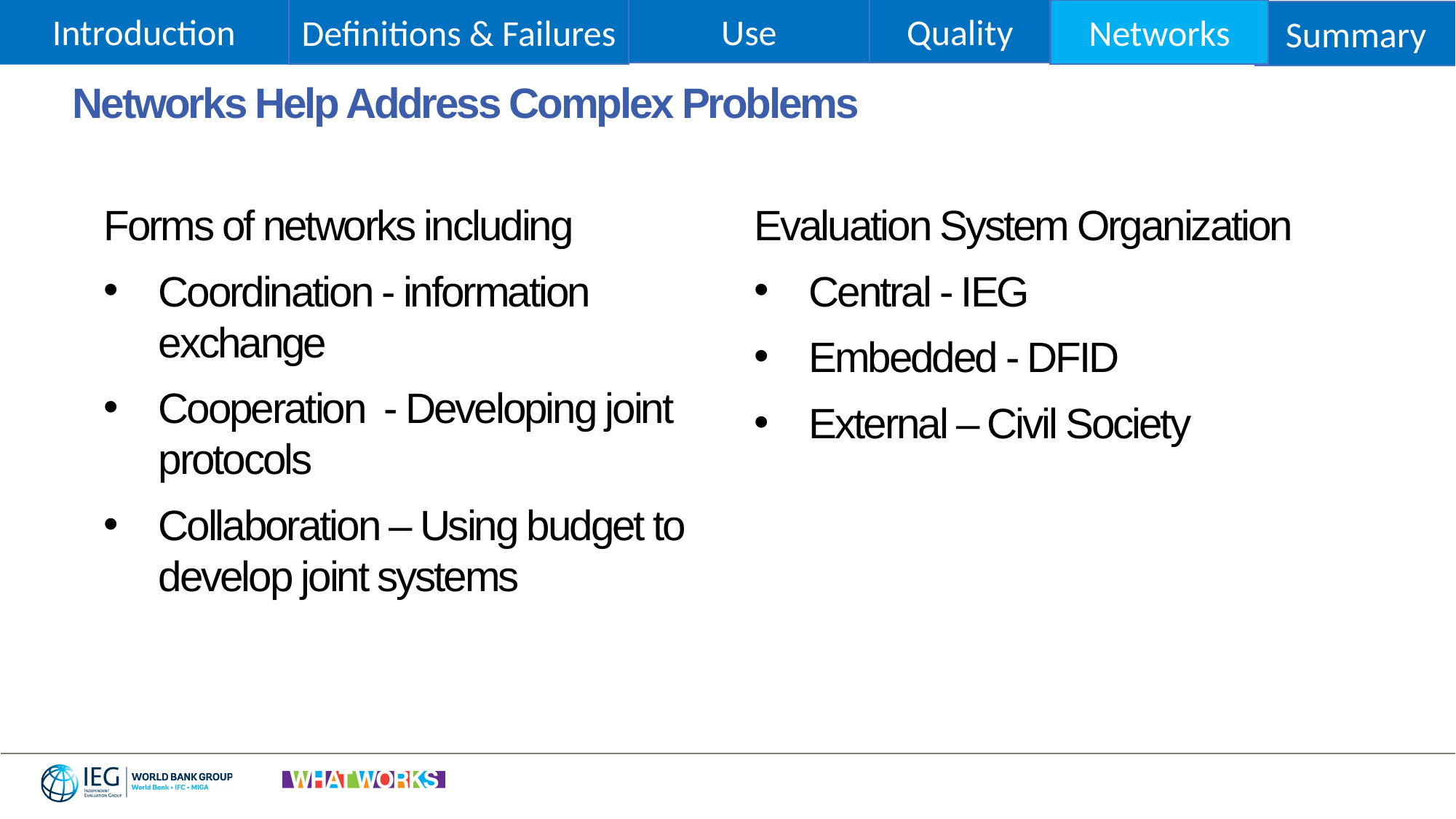

Networks
Introduction
Quality
Definitions & Failures
Use
Summary
Networks Help Address Complex Problems
Forms of networks including
Coordination - information exchange
Cooperation  - Developing joint protocols
Collaboration – Using budget to develop joint systems

Evaluation System Organization
Central - IEG
Embedded - DFID
External – Civil Society